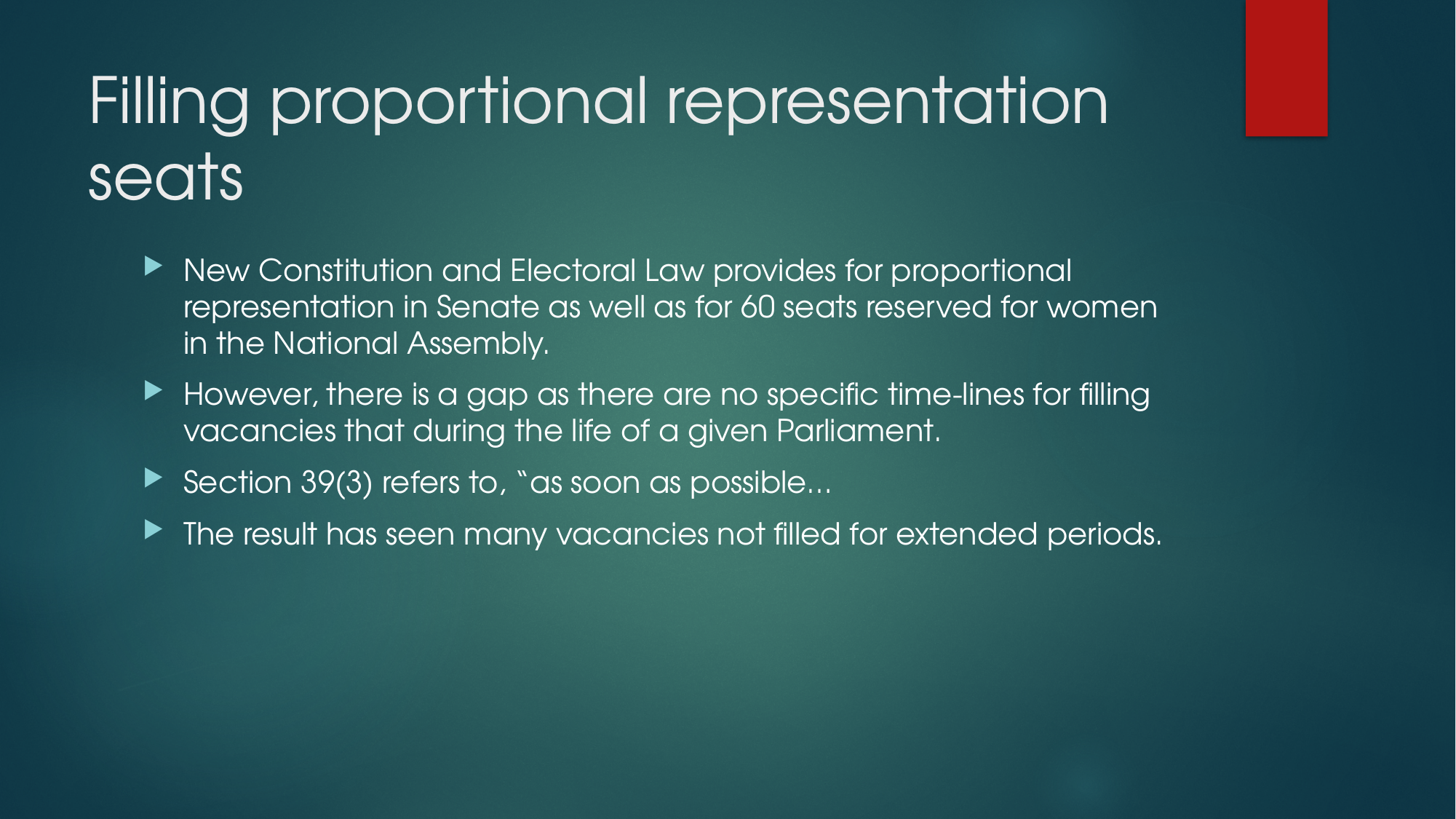

# Filling proportional representation seats
New Constitution and Electoral Law provides for proportional representation in Senate as well as for 60 seats reserved for women in the National Assembly.
However, there is a gap as there are no specific time-lines for filling vacancies that during the life of a given Parliament.
Section 39(3) refers to, “as soon as possible…
The result has seen many vacancies not filled for extended periods.